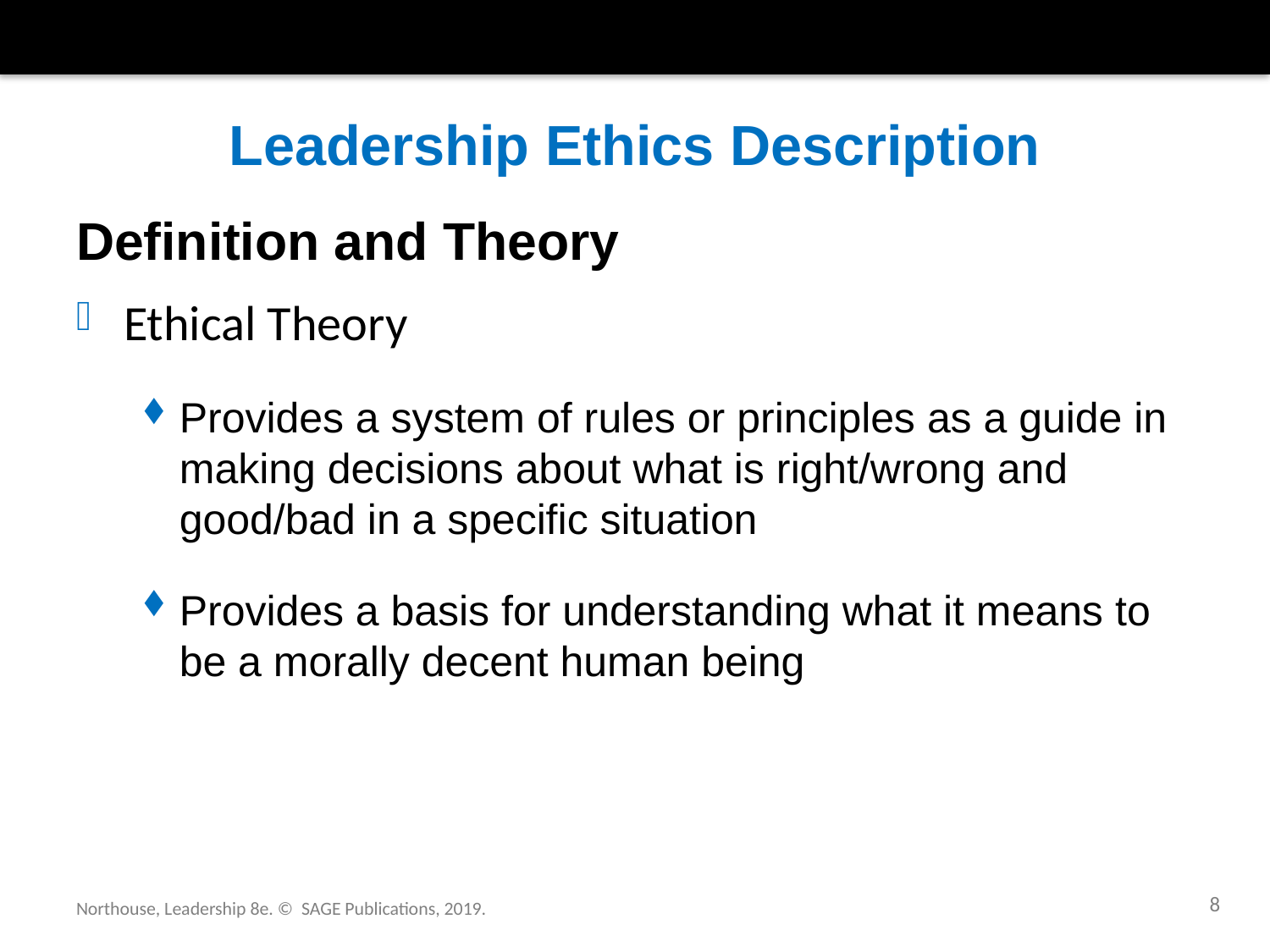

# Leadership Ethics Description
Definition and Theory
Ethical Theory
Provides a system of rules or principles as a guide in making decisions about what is right/wrong and good/bad in a specific situation
Provides a basis for understanding what it means to be a morally decent human being
8
Northouse, Leadership 8e. ©  SAGE Publications, 2019.